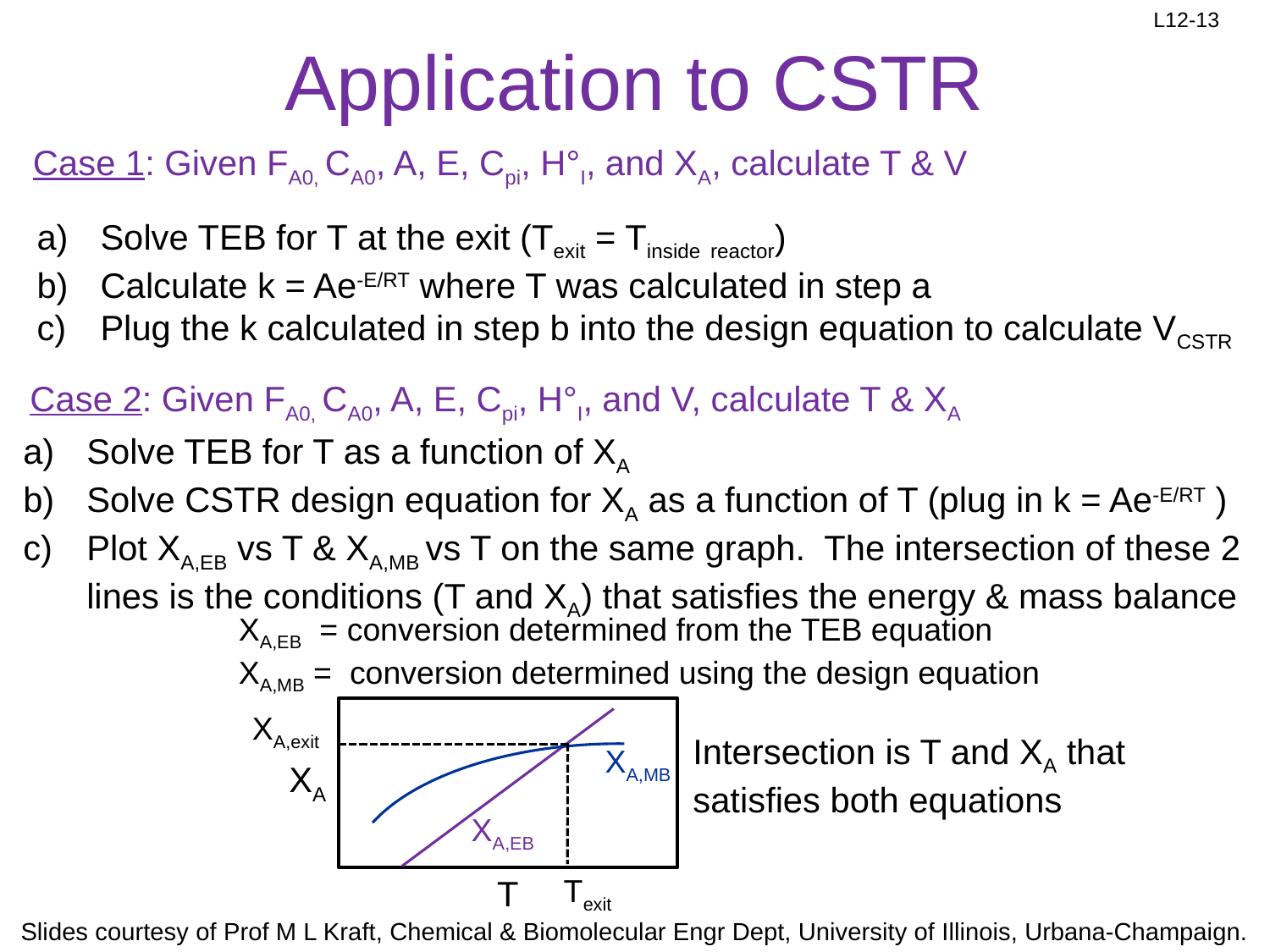

# Application to CSTR
Case 1: Given FA0, CA0, A, E, Cpi, H°I, and XA, calculate T & V
Solve TEB for T at the exit (Texit = Tinside reactor)
Calculate k = Ae-E/RT where T was calculated in step a
Plug the k calculated in step b into the design equation to calculate VCSTR
Case 2: Given FA0, CA0, A, E, Cpi, H°I, and V, calculate T & XA
Solve TEB for T as a function of XA
Solve CSTR design equation for XA as a function of T (plug in k = Ae-E/RT )
Plot XA,EB vs T & XA,MB vs T on the same graph.  The intersection of these 2 lines is the conditions (T and XA) that satisfies the energy & mass balance
XA,EB  = conversion determined from the TEB equation
XA,MB =  conversion determined using the design equation

XA,exit
Intersection is T and XA that satisfies both equations
XA,MB

XA
XA,EB
T
Texit